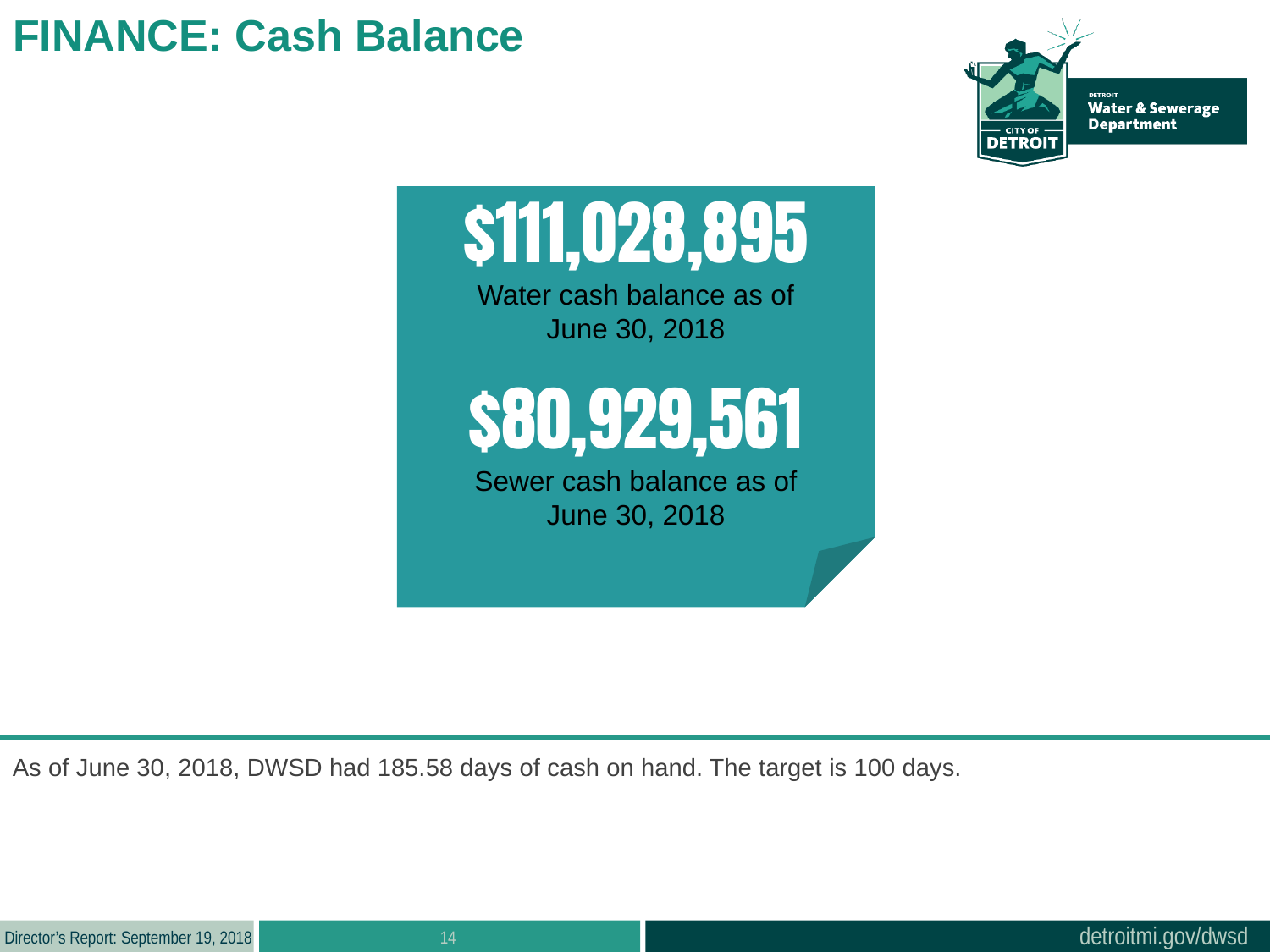

FINANCE: Cash Balance
$111,028,895
Water cash balance as of
June 30, 2018

$80,929,561
Sewer cash balance as of
June 30, 2018
As of June 30, 2018, DWSD had 185.58 days of cash on hand. The target is 100 days.
14